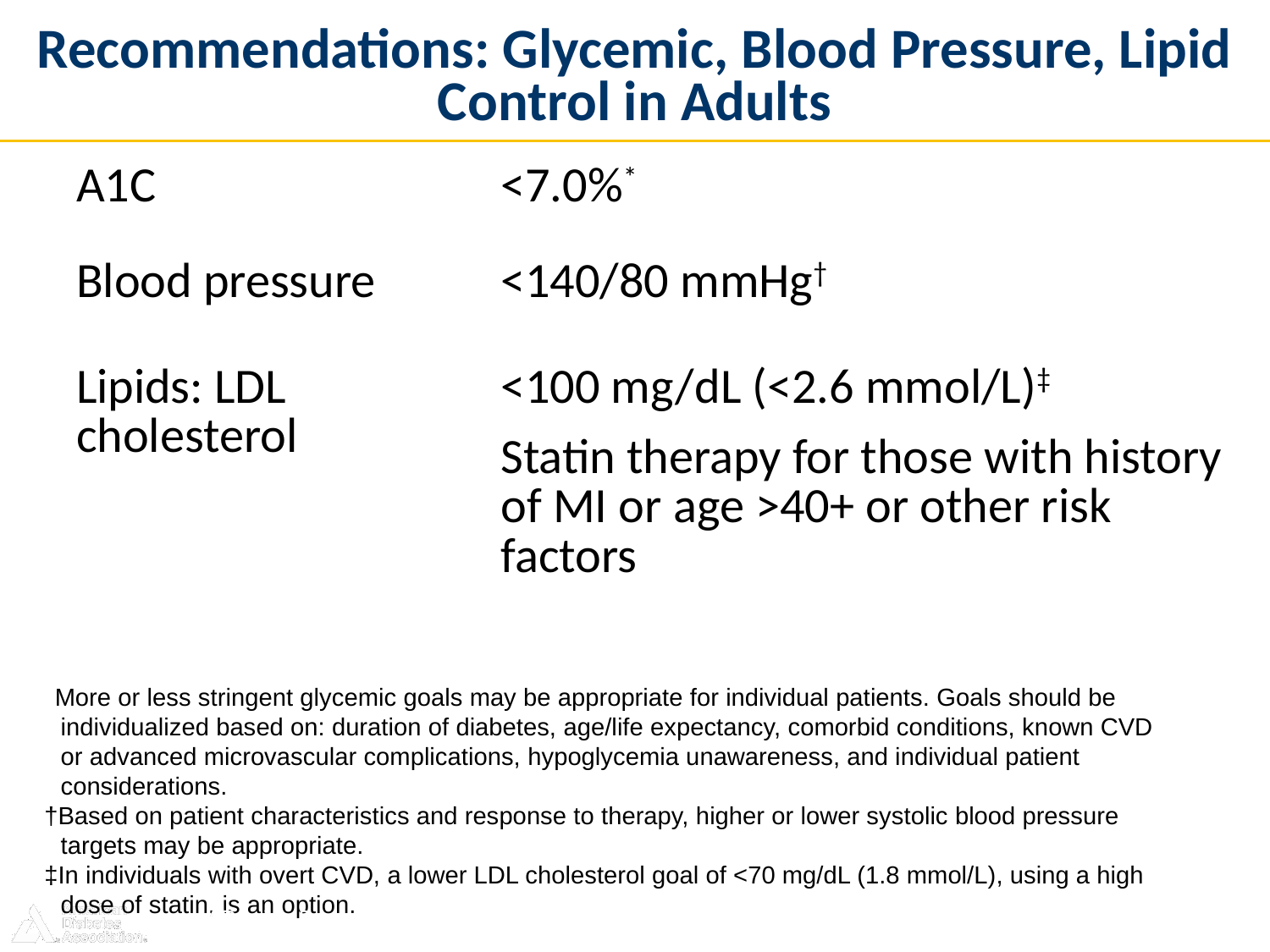

Recommendations: Glycemic, Blood Pressure, Lipid Control in Adults
| A1C | <7.0%\* |
| --- | --- |
| Blood pressure | <140/80 mmHg† |
| Lipids: LDL cholesterol | <100 mg/dL (<2.6 mmol/L)‡ Statin therapy for those with history of MI or age >40+ or other risk factors |
*More or less stringent glycemic goals may be appropriate for individual patients. Goals should be individualized based on: duration of diabetes, age/life expectancy, comorbid conditions, known CVD or advanced microvascular complications, hypoglycemia unawareness, and individual patient considerations.
†Based on patient characteristics and response to therapy, higher or lower systolic blood pressure targets may be appropriate.
‡In individuals with overt CVD, a lower LDL cholesterol goal of <70 mg/dL (1.8 mmol/L), using a high dose of statin, is an option.
ADA. VI. Prevention, Management of Complications. Diabetes Care 2013;36(suppl 1):S33; Table 10.